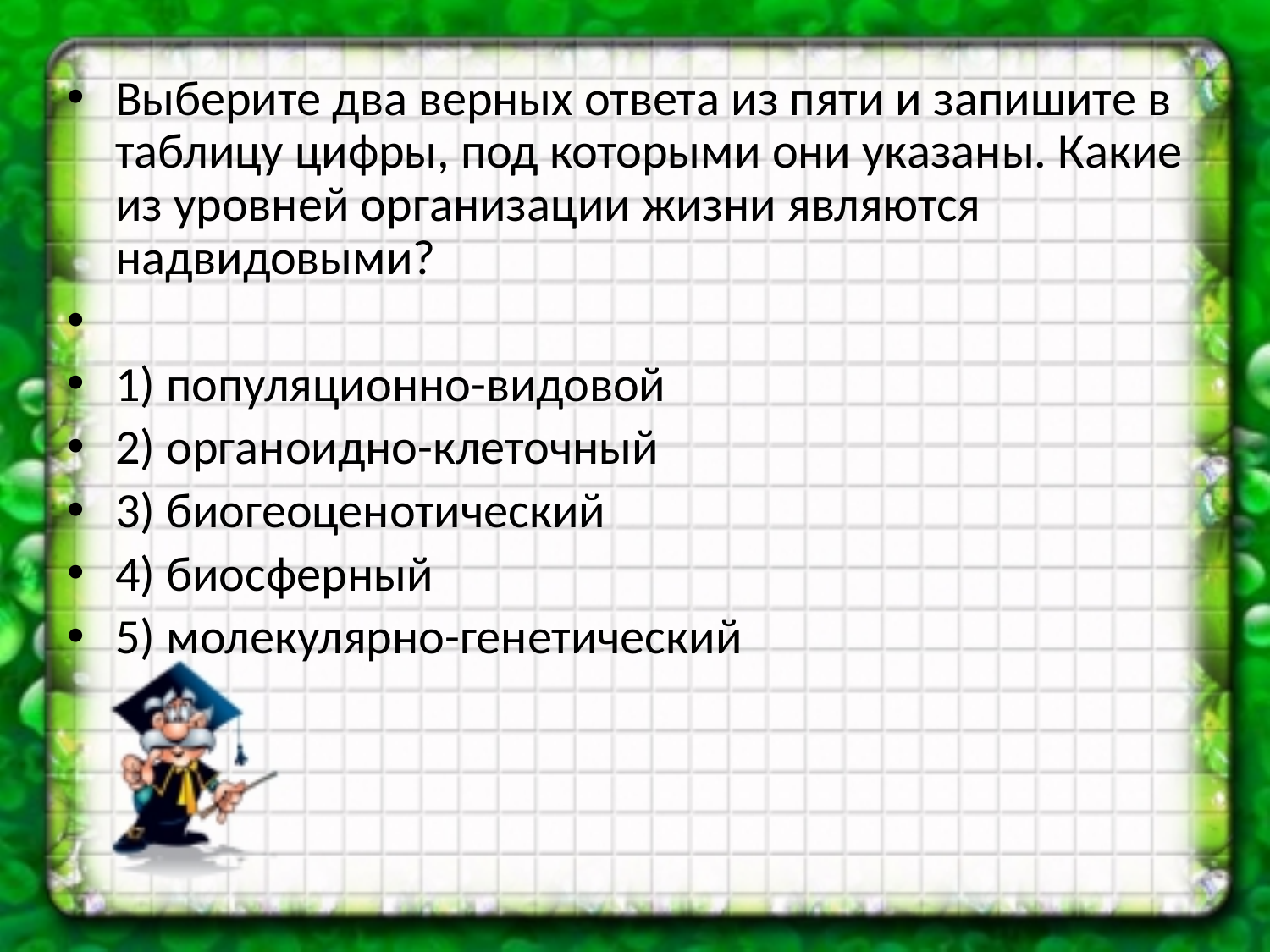

Выберите два верных ответа из пяти и запишите в таблицу цифры, под которыми они указаны. Какие из уровней организации жизни являются надвидовыми?

1) популяционно-видовой
2) органоидно-клеточный
3) биогеоценотический
4) биосферный
5) молекулярно-генетический